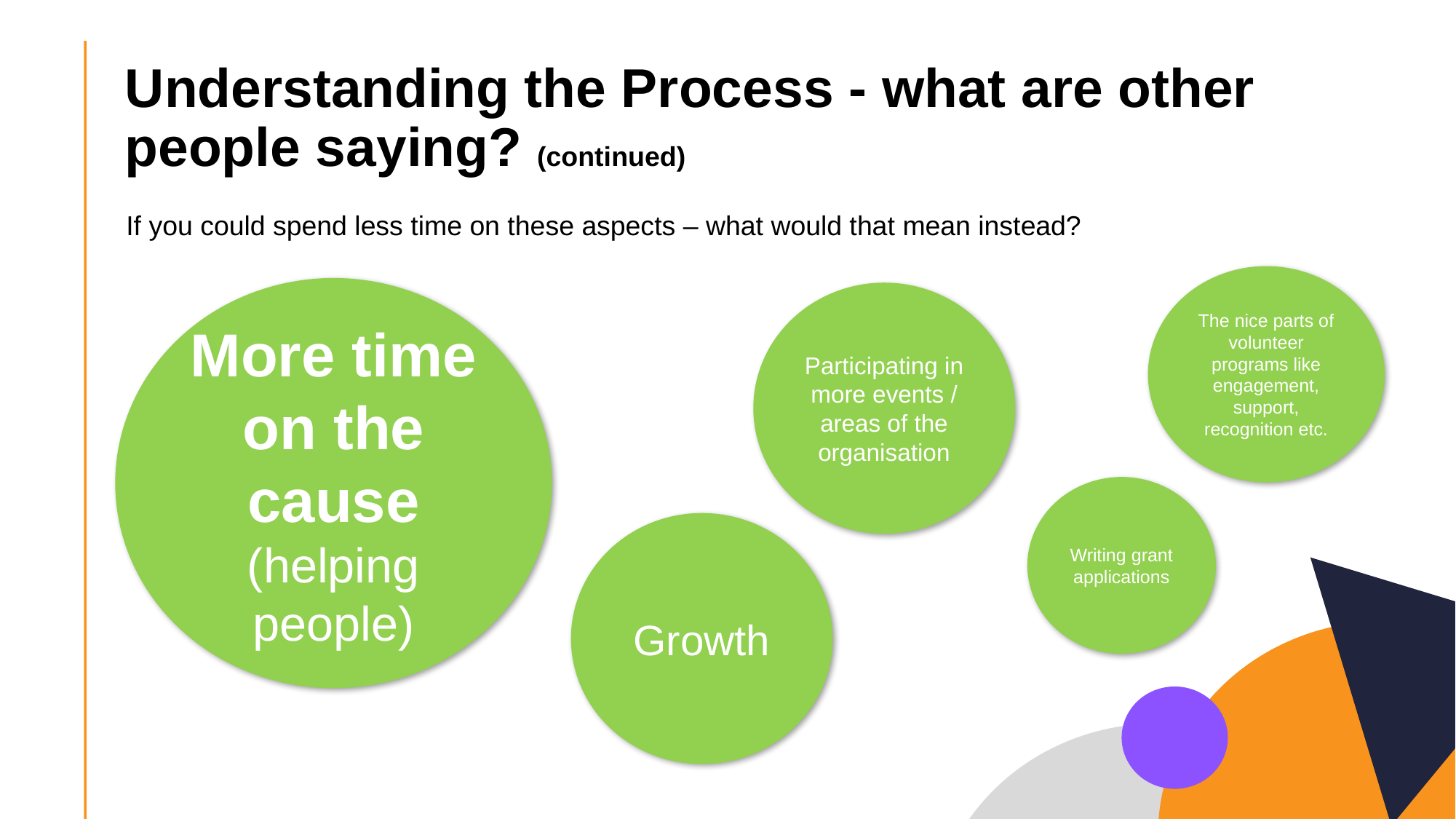

Understanding the Process - what are other people saying? (continued)
If you could spend less time on these aspects – what would that mean instead?

The nice parts of volunteer programs like engagement, support, recognition etc.
More time on the cause (helping people)
Participating in more events / areas of the organisation
Writing grant applications
Growth